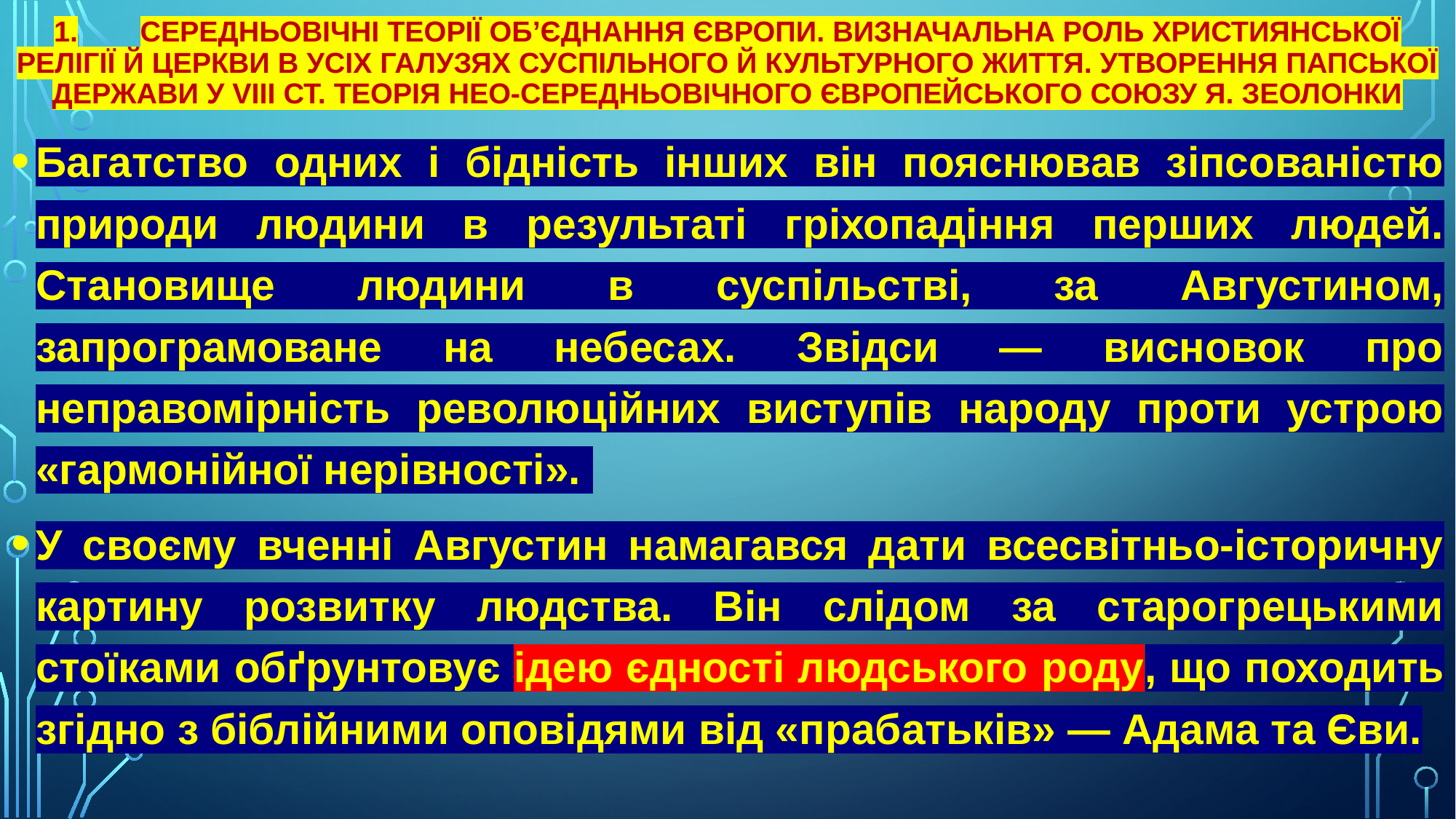

# 1.	Середньовічні теорії об’єднання Європи. Визначальна роль християнської релігії й церкви в усіх галузях суспільного й культурного життя. Утворення папської держави у VIII ст. Теорія нео-середньовічного Європейського Союзу Я. Зеолонки
Багатство одних і бідність інших він пояснював зіпсованістю природи людини в результаті гріхопадіння перших людей. Становище людини в суспільстві, за Августином, запрограмоване на небесах. Звідси — висновок про неправомірність революційних виступів народу проти устрою «гармонійної нерівності».
У своєму вченні Августин намагався дати всесвітньо-історичну картину розвитку людства. Він слідом за старогрецькими стоїками обґрунтовує ідею єдності людського роду, що походить згідно з біблійними оповідями від «прабатьків» — Адама та Єви.